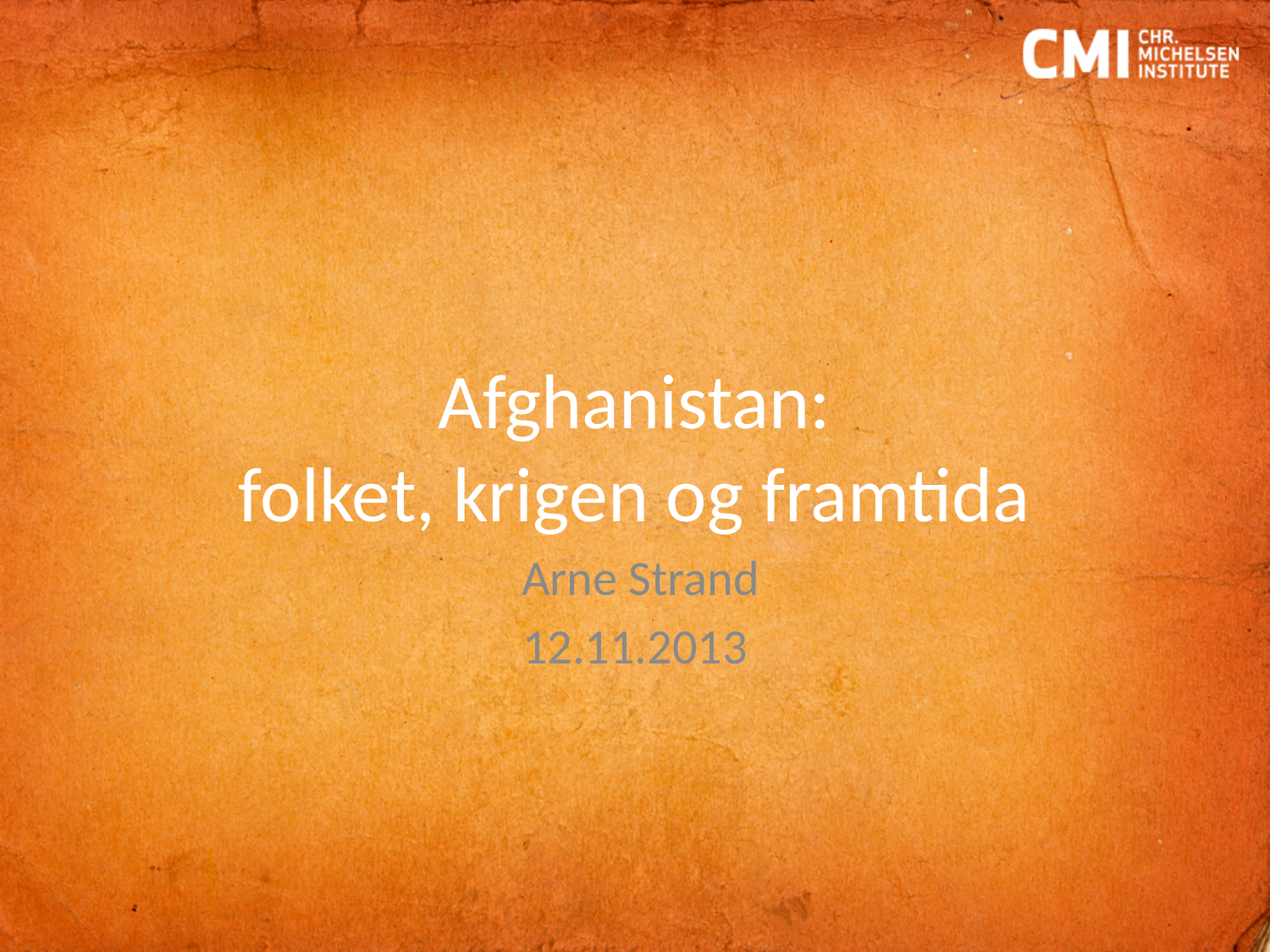

# Afghanistan: folket, krigen og framtida
 Arne Strand
12.11.2013